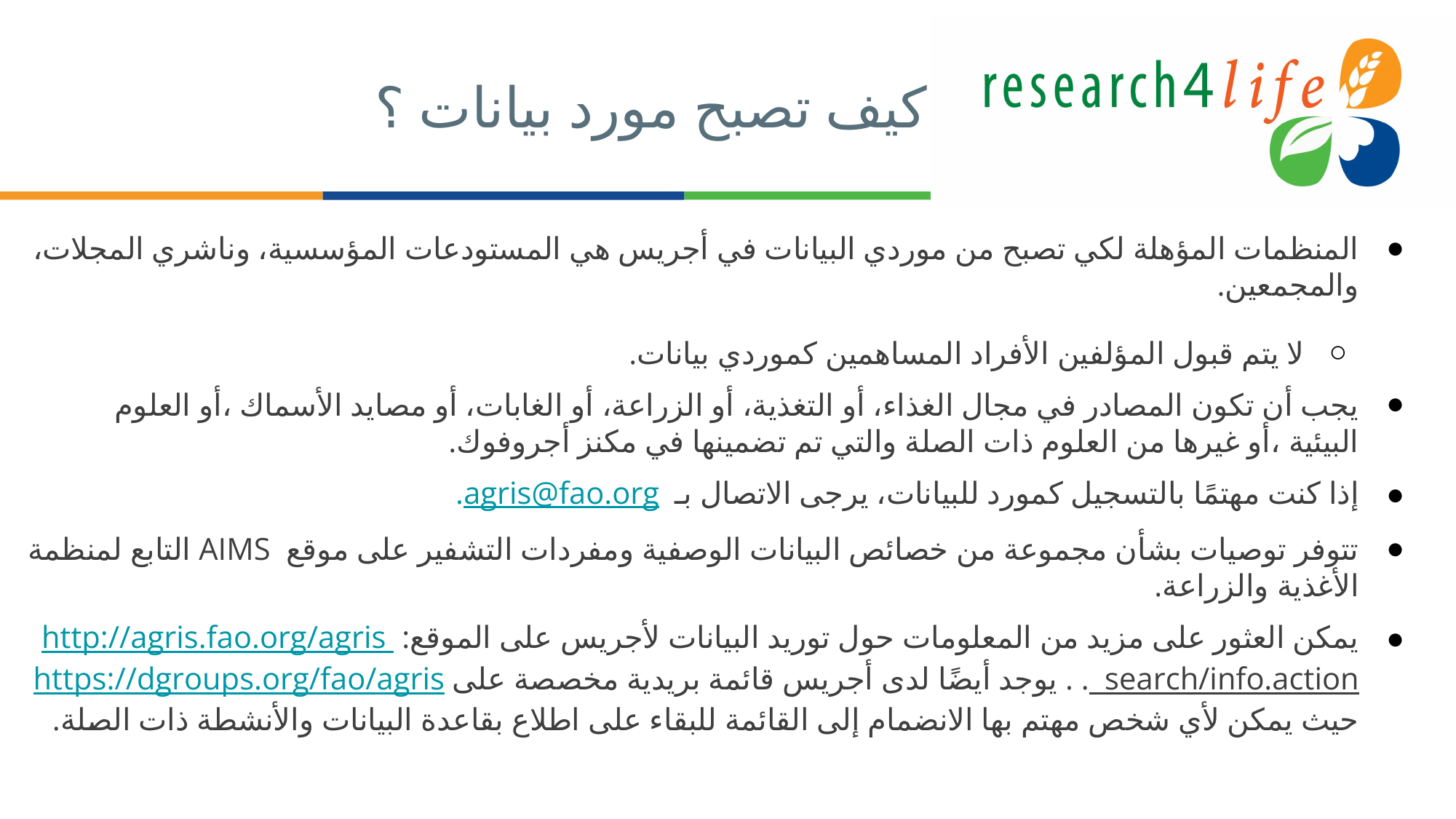

# كيف تصبح مورد بيانات ؟
المنظمات المؤهلة لكي تصبح من موردي البيانات في أجريس هي المستودعات المؤسسية، وناشري المجلات، والمجمعين.
لا يتم قبول المؤلفين الأفراد المساهمين كموردي بيانات.
يجب أن تكون المصادر في مجال الغذاء، أو التغذية، أو الزراعة، أو الغابات، أو مصايد الأسماك ،أو العلوم البيئية ،أو غيرها من العلوم ذات الصلة والتي تم تضمينها في مكنز أجروفوك.
إذا كنت مهتمًا بالتسجيل كمورد للبيانات، يرجى الاتصال بـ  agris@fao.org.
تتوفر توصيات بشأن مجموعة من خصائص البيانات الوصفية ومفردات التشفير على موقع  AIMS التابع لمنظمة الأغذية والزراعة.
يمكن العثور على مزيد من المعلومات حول توريد البيانات لأجريس على الموقع: http://agris.fao.org/agris   search/info.action. . يوجد أيضًا لدى أجريس قائمة بريدية مخصصة على https://dgroups.org/fao/agris  حيث يمكن لأي شخص مهتم بها الانضمام إلى القائمة للبقاء على اطلاع بقاعدة البيانات والأنشطة ذات الصلة.